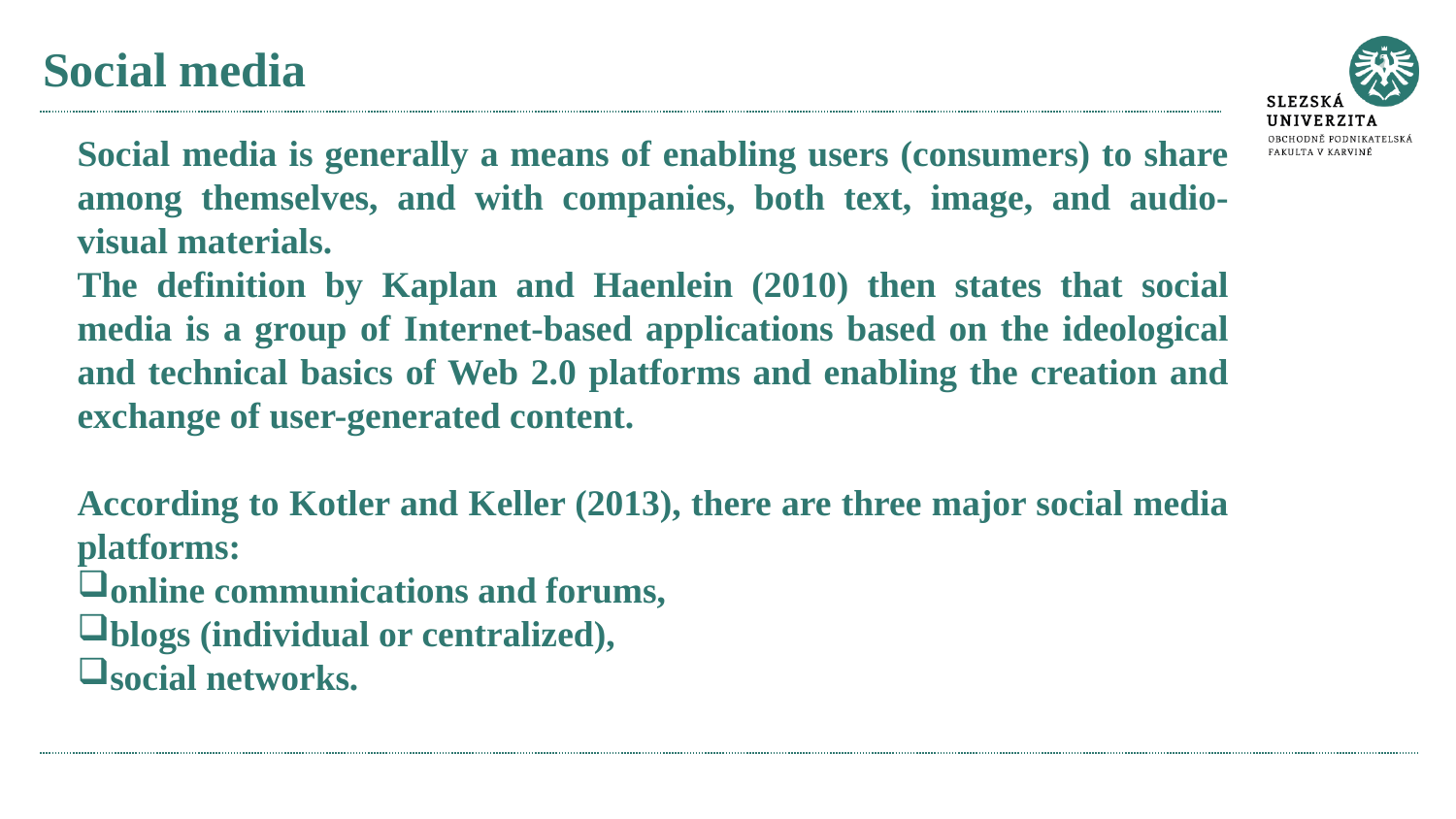

# Social media
Social media is generally a means of enabling users (consumers) to share among themselves, and with companies, both text, image, and audio-visual materials.
The definition by Kaplan and Haenlein (2010) then states that social media is a group of Internet-based applications based on the ideological and technical basics of Web 2.0 platforms and enabling the creation and exchange of user-generated content.

According to Kotler and Keller (2013), there are three major social media platforms:
online communications and forums,
blogs (individual or centralized),
social networks.